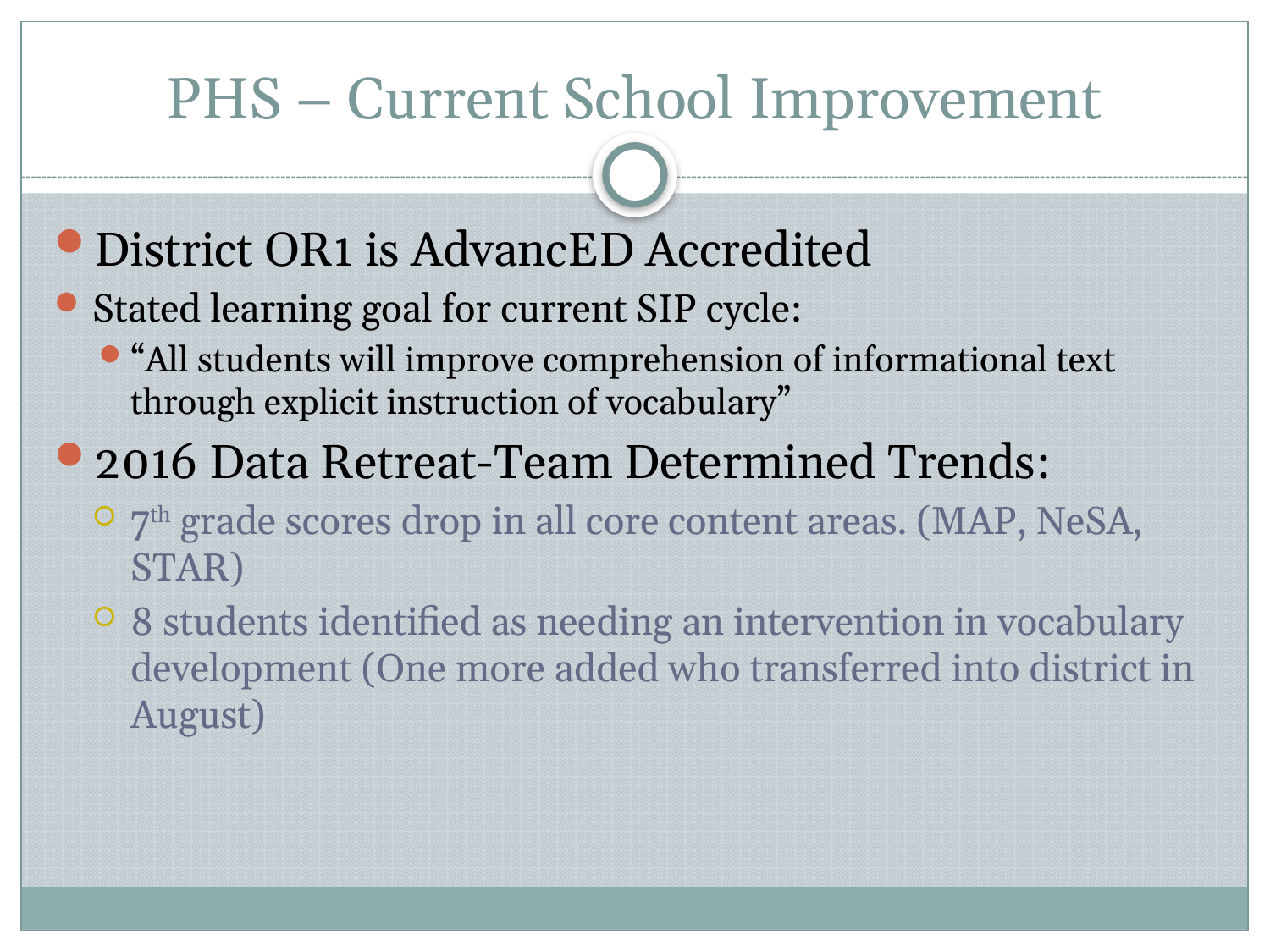

# PHS – Current School Improvement
District OR1 is AdvancED Accredited
Stated learning goal for current SIP cycle:
“All students will improve comprehension of informational text through explicit instruction of vocabulary”
2016 Data Retreat-Team Determined Trends:
7th grade scores drop in all core content areas. (MAP, NeSA, STAR)
8 students identified as needing an intervention in vocabulary development (One more added who transferred into district in August)